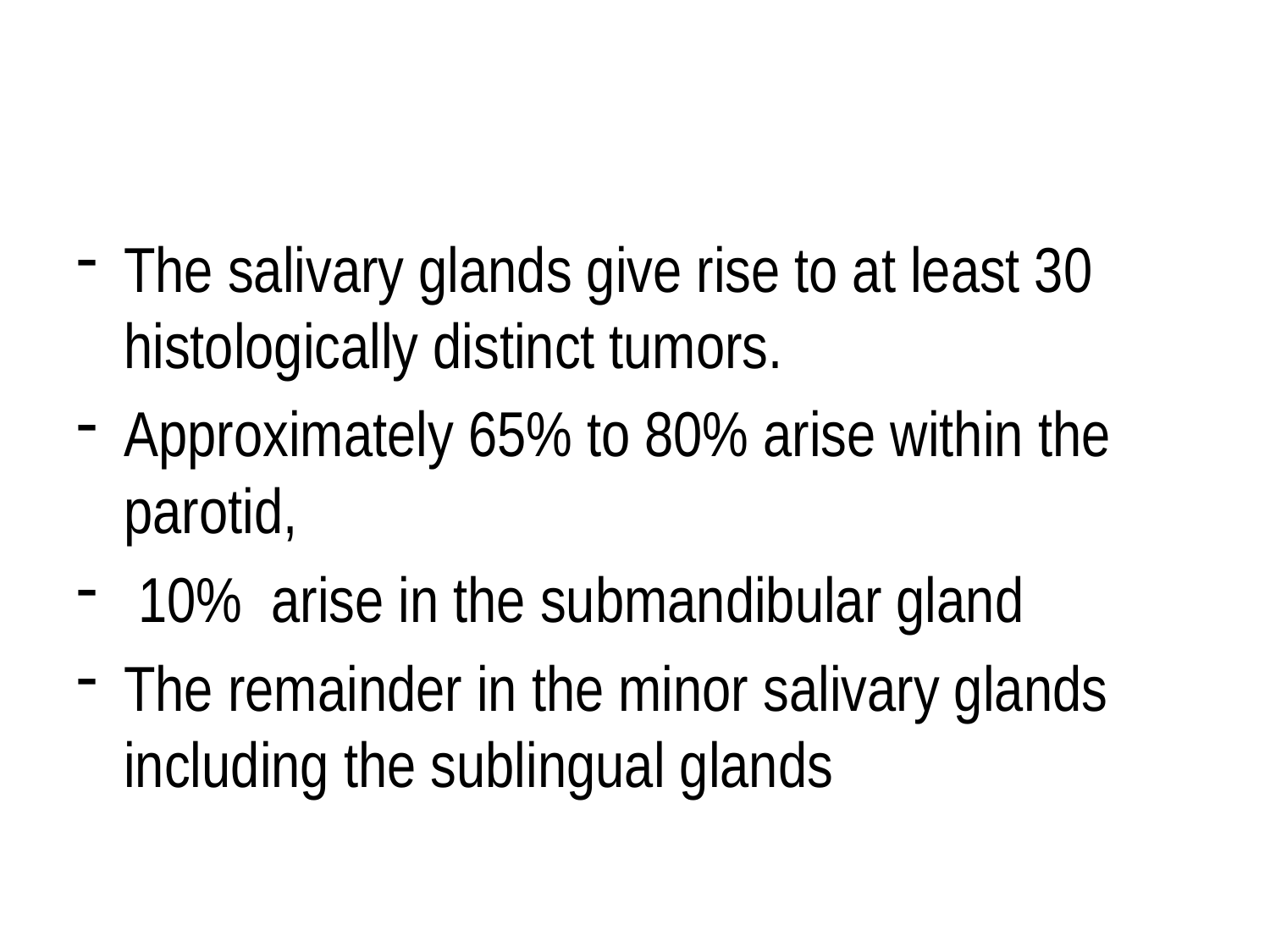

#
The salivary glands give rise to at least 30 histologically distinct tumors.
Approximately 65% to 80% arise within the parotid,
 10%  arise in the submandibular gland
The remainder in the minor salivary glands including the sublingual glands